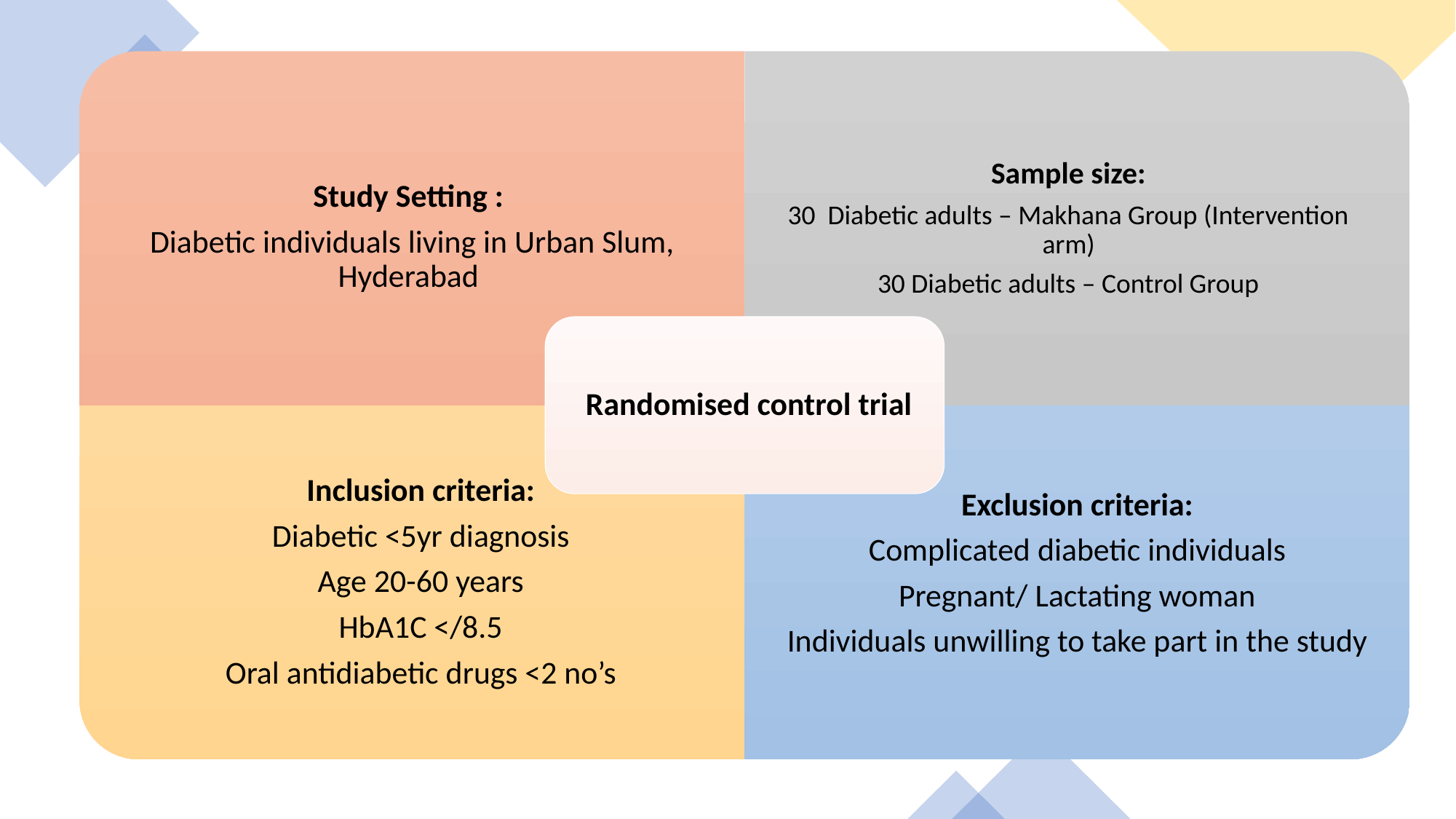

Study Setting :
Diabetic individuals living in Urban Slum, Hyderabad
Sample size:
30  Diabetic adults – Makhana Group (Intervention arm)
30 Diabetic adults – Control Group
Inclusion criteria:
Diabetic <5yr diagnosis
Age 20-60 years
HbA1C </8.5
Oral antidiabetic drugs <2 no’s
Exclusion criteria:
Complicated diabetic individuals
Pregnant/ Lactating woman
Individuals unwilling to take part in the study
Randomised control trial